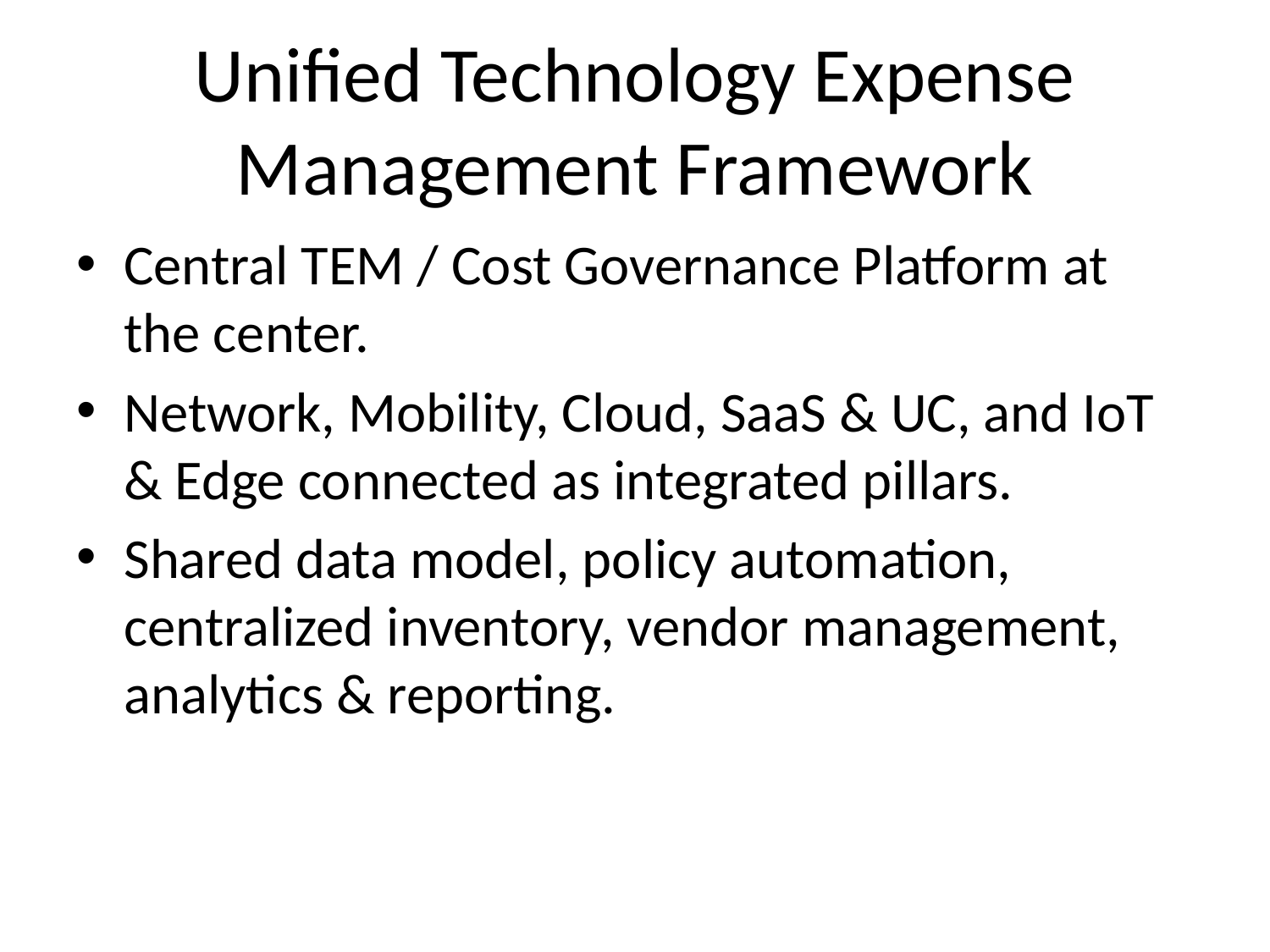

# Unified Technology Expense Management Framework
Central TEM / Cost Governance Platform at the center.
Network, Mobility, Cloud, SaaS & UC, and IoT & Edge connected as integrated pillars.
Shared data model, policy automation, centralized inventory, vendor management, analytics & reporting.